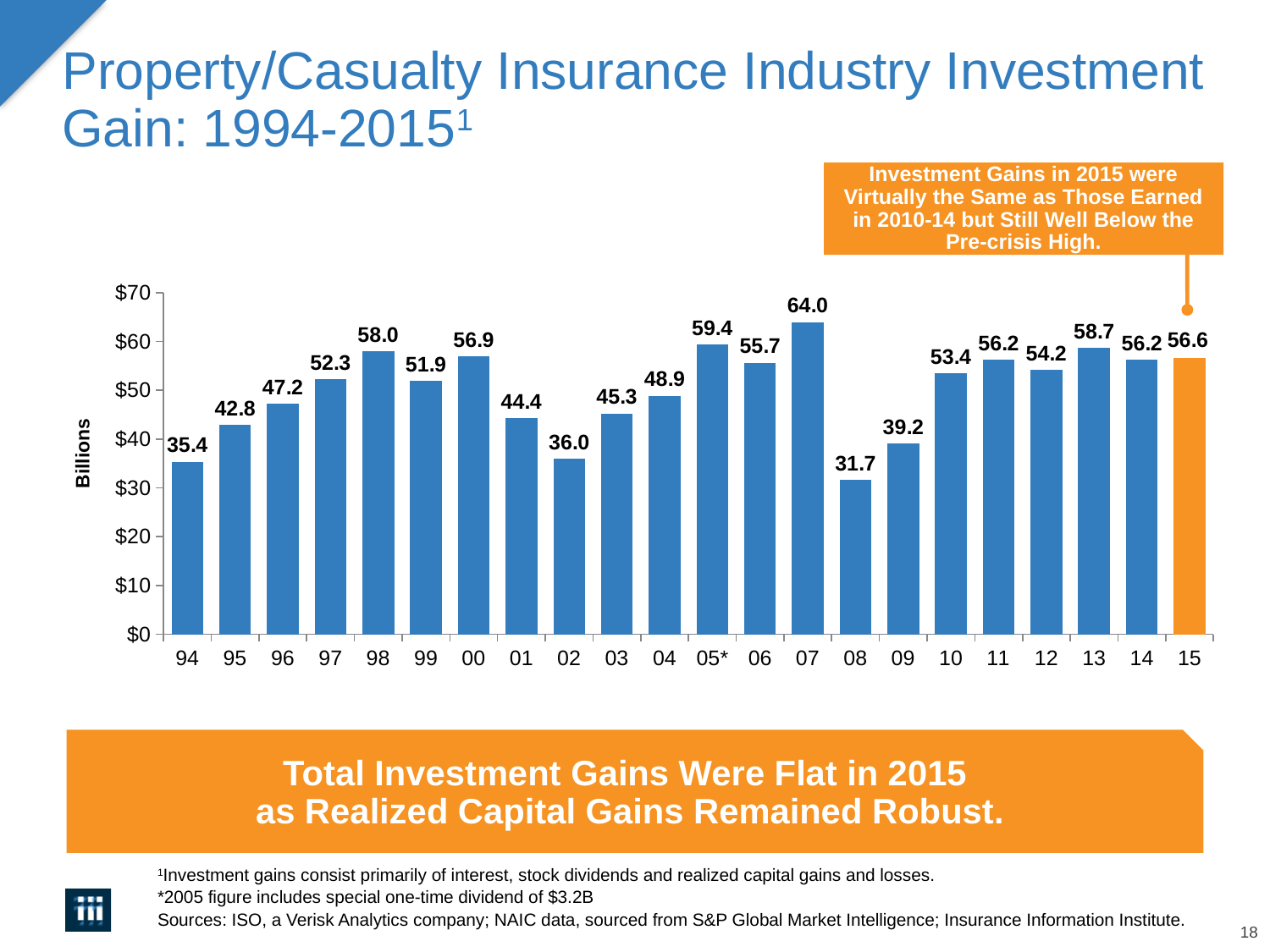

# Property/Casualty Insurance Industry Investment Gain: 1994-20151
Investment Gains in 2015 were Virtually the Same as Those Earned in 2010-14 but Still Well Below the Pre-crisis High.

### Chart

| Category | Percent |
|---|---|
| 94 | 35.35 |
| 95 | 42.83 |
| 96 | 47.21 |
| 97 | 52.31 |
| 98 | 57.95 |
| 99 | 51.87 |
| 00 | 56.91 |
| 01 | 44.37 |
| 02 | 36.01 |
| 03 | 45.26 |
| 04 | 48.89 |
| 05* | 59.43 |
| 06 | 55.65 |
| 07 | 63.97 |
| 08 | 31.65 |
| 09 | 39.15 |
| 10 | 53.42 |
| 11 | 56.24 |
| 12 | 54.19 |
| 13 | 58.71 |
| 14 | 56.22 |
| 15 | 56.6 |
Total Investment Gains Were Flat in 2015
as Realized Capital Gains Remained Robust.
1Investment gains consist primarily of interest, stock dividends and realized capital gains and losses.
*2005 figure includes special one-time dividend of $3.2B
Sources: ISO, a Verisk Analytics company; NAIC data, sourced from S&P Global Market Intelligence; Insurance Information Institute.